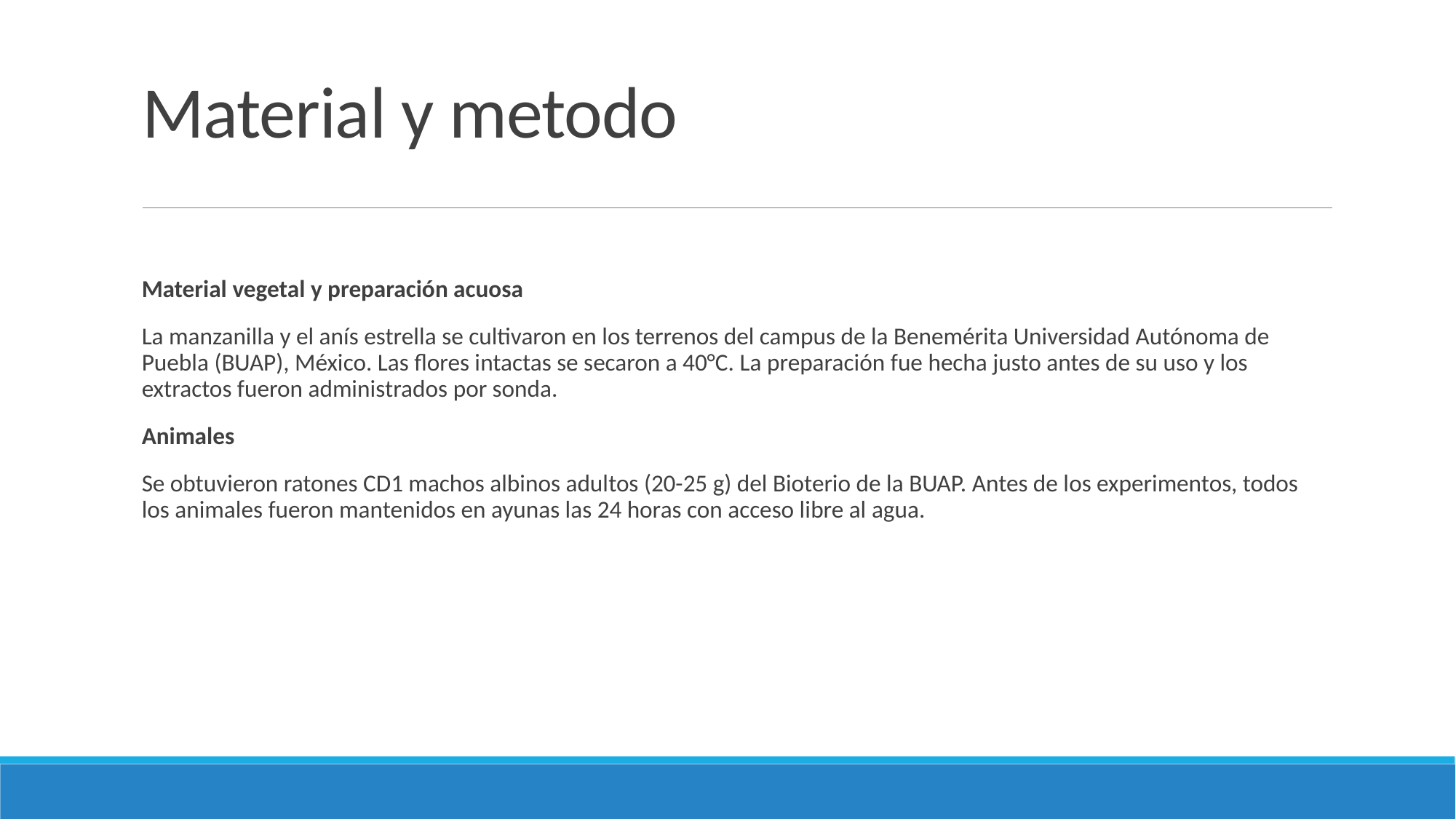

# Material y metodo
Material vegetal y preparación acuosa
La manzanilla y el anís estrella se cultivaron en los terrenos del campus de la Benemérita Universidad Autónoma de Puebla (BUAP), México. Las flores intactas se secaron a 40°C. La preparación fue hecha justo antes de su uso y los extractos fueron administrados por sonda.
Animales
Se obtuvieron ratones CD1 machos albinos adultos (20-25 g) del Bioterio de la BUAP. Antes de los experimentos, todos los animales fueron mantenidos en ayunas las 24 horas con acceso libre al agua.